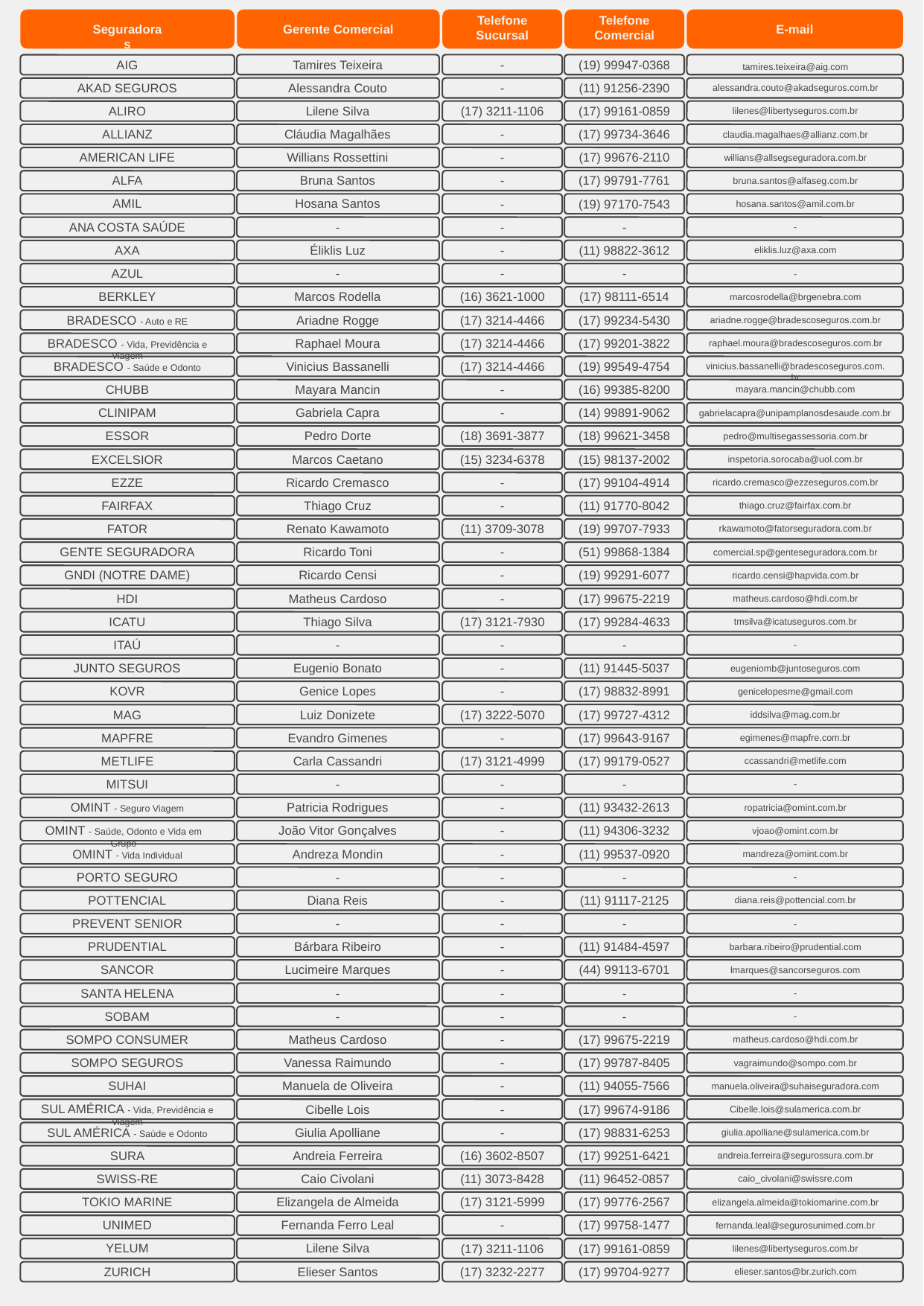

Telefone
Sucursal
Telefone
Comercial

Seguradoras
Gerente Comercial
E-mail
AIG
Tamires Teixeira
(19) 99947-0368
-

tamires.teixeira@aig.com
AKAD SEGUROS
Alessandra Couto
(11) 91256-2390
-
alessandra.couto@akadseguros.com.br

ALIRO
Lilene Silva
(17) 3211-1106
(17) 99161-0859
lilenes@libertyseguros.com.br

ALLIANZ
Cláudia Magalhães
-
(17) 99734-3646
claudia.magalhaes@allianz.com.br

AMERICAN LIFE
Willians Rossettini
-
(17) 99676-2110
willians@allsegseguradora.com.br

ALFA
Bruna Santos
-
(17) 99791-7761
bruna.santos@alfaseg.com.br

AMIL
Hosana Santos
-
(19) 97170-7543
hosana.santos@amil.com.br

ANA COSTA SAÚDE
-
-
-
-

AXA
Éliklis Luz
-
(11) 98822-3612
eliklis.luz@axa.com

AZUL
-
-
-
-

BERKLEY
Marcos Rodella
(16) 3621-1000
(17) 98111-6514
marcosrodella@brgenebra.com

BRADESCO - Auto e RE
Ariadne Rogge
(17) 3214-4466
(17) 99234-5430
ariadne.rogge@bradescoseguros.com.br

BRADESCO - Vida, Previdência e Viagem
Raphael Moura
(17) 3214-4466
(17) 99201-3822
raphael.moura@bradescoseguros.com.br

BRADESCO - Saúde e Odonto
Vinicius Bassanelli
(17) 3214-4466
(19) 99549-4754
vinicius.bassanelli@bradescoseguros.com.br

CHUBB
Mayara Mancin
(16) 99385-8200
-
mayara.mancin@chubb.com

CLINIPAM
Gabriela Capra
(14) 99891-9062
-
gabrielacapra@unipamplanosdesaude.com.br

ESSOR
Pedro Dorte
(18) 3691-3877
(18) 99621-3458
pedro@multisegassessoria.com.br

EXCELSIOR
Marcos Caetano
(15) 3234-6378
(15) 98137-2002
inspetoria.sorocaba@uol.com.br

EZZE
Ricardo Cremasco
-
(17) 99104-4914
ricardo.cremasco@ezzeseguros.com.br

FAIRFAX
Thiago Cruz
-
(11) 91770-8042
thiago.cruz@fairfax.com.br

FATOR
Renato Kawamoto
(19) 99707-7933
(11) 3709-3078
rkawamoto@fatorseguradora.com.br

GENTE SEGURADORA
Ricardo Toni
-
(51) 99868-1384
comercial.sp@genteseguradora.com.br

GNDI (NOTRE DAME)
Ricardo Censi
-
(19) 99291-6077
ricardo.censi@hapvida.com.br

HDI
Matheus Cardoso
-
(17) 99675-2219
matheus.cardoso@hdi.com.br

ICATU
Thiago Silva
(17) 3121-7930
(17) 99284-4633
tmsilva@icatuseguros.com.br

ITAÚ
-
-
-
-

JUNTO SEGUROS
Eugenio Bonato
-
(11) 91445-5037
eugeniomb@juntoseguros.com

KOVR
Genice Lopes
-
(17) 98832-8991
genicelopesme@gmail.com

MAG
Luiz Donizete
(17) 3222-5070
(17) 99727-4312
iddsilva@mag.com.br

MAPFRE
Evandro Gimenes
-
(17) 99643-9167
egimenes@mapfre.com.br

METLIFE
Carla Cassandri
(17) 3121-4999
(17) 99179-0527
ccassandri@metlife.com

MITSUI
-
-
-
-

OMINT - Seguro Viagem
Patricia Rodrigues
-
(11) 93432-2613
ropatricia@omint.com.br

OMINT - Saúde, Odonto e Vida em Grupo
João Vitor Gonçalves
-
(11) 94306-3232
vjoao@omint.com.br

OMINT - Vida Individual
Andreza Mondin
-
(11) 99537-0920
mandreza@omint.com.br

PORTO SEGURO
-
-
-
-

POTTENCIAL
Diana Reis
-
(11) 91117-2125
diana.reis@pottencial.com.br

PREVENT SENIOR
-
-
-
-

PRUDENTIAL
Bárbara Ribeiro
-
(11) 91484-4597
barbara.ribeiro@prudential.com

SANCOR
Lucimeire Marques
-
(44) 99113-6701
lmarques@sancorseguros.com

SANTA HELENA
-
-
-
-

SOBAM
-
-
-
-

SOMPO CONSUMER
Matheus Cardoso
-
(17) 99675-2219
matheus.cardoso@hdi.com.br

SOMPO SEGUROS
Vanessa Raimundo
(17) 99787-8405
-
vagraimundo@sompo.com.br

SUHAI
Manuela de Oliveira
-
(11) 94055-7566
manuela.oliveira@suhaiseguradora.com

SUL AMÉRICA - Vida, Previdência e Viagem
Cibelle Lois
-
(17) 99674-9186
Cibelle.lois@sulamerica.com.br

SUL AMÉRICA - Saúde e Odonto
Giulia Apolliane
-
(17) 98831-6253
giulia.apolliane@sulamerica.com.br

SURA
Andreia Ferreira
(16) 3602-8507
(17) 99251-6421
andreia.ferreira@segurossura.com.br

SWISS-RE
Caio Civolani
(11) 3073-8428
(11) 96452-0857
caio_civolani@swissre.com

TOKIO MARINE
Elizangela de Almeida
(17) 99776-2567
(17) 3121-5999
elizangela.almeida@tokiomarine.com.br

UNIMED
Fernanda Ferro Leal
-
(17) 99758-1477
fernanda.leal@segurosunimed.com.br

YELUM
Lilene Silva
(17) 3211-1106
(17) 99161-0859
lilenes@libertyseguros.com.br

ZURICH
Elieser Santos
(17) 3232-2277
(17) 99704-9277
elieser.santos@br.zurich.com